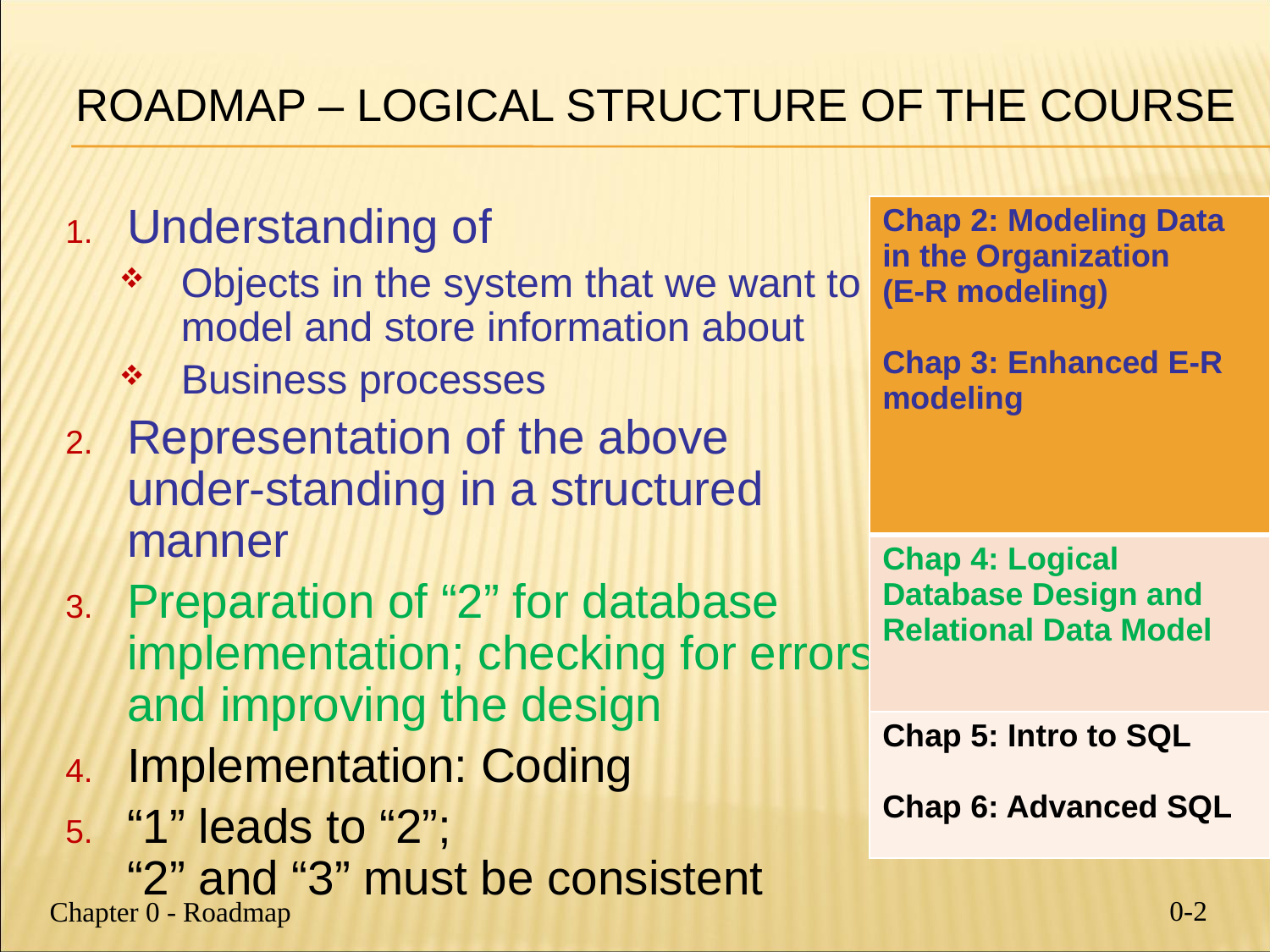

# Roadmap – logical structure of the course
| Chap 2: Modeling Data in the Organization (E-R modeling) Chap 3: Enhanced E-R modeling |
| --- |
| Chap 4: Logical Database Design and Relational Data Model |
| Chap 5: Intro to SQL Chap 6: Advanced SQL |
Understanding of
Objects in the system that we want to model and store information about
Business processes
Representation of the above under-standing in a structured manner
Preparation of “2” for database implementation; checking for errors and improving the design
Implementation: Coding
“1” leads to “2”;                             “2” and “3” must be consistent